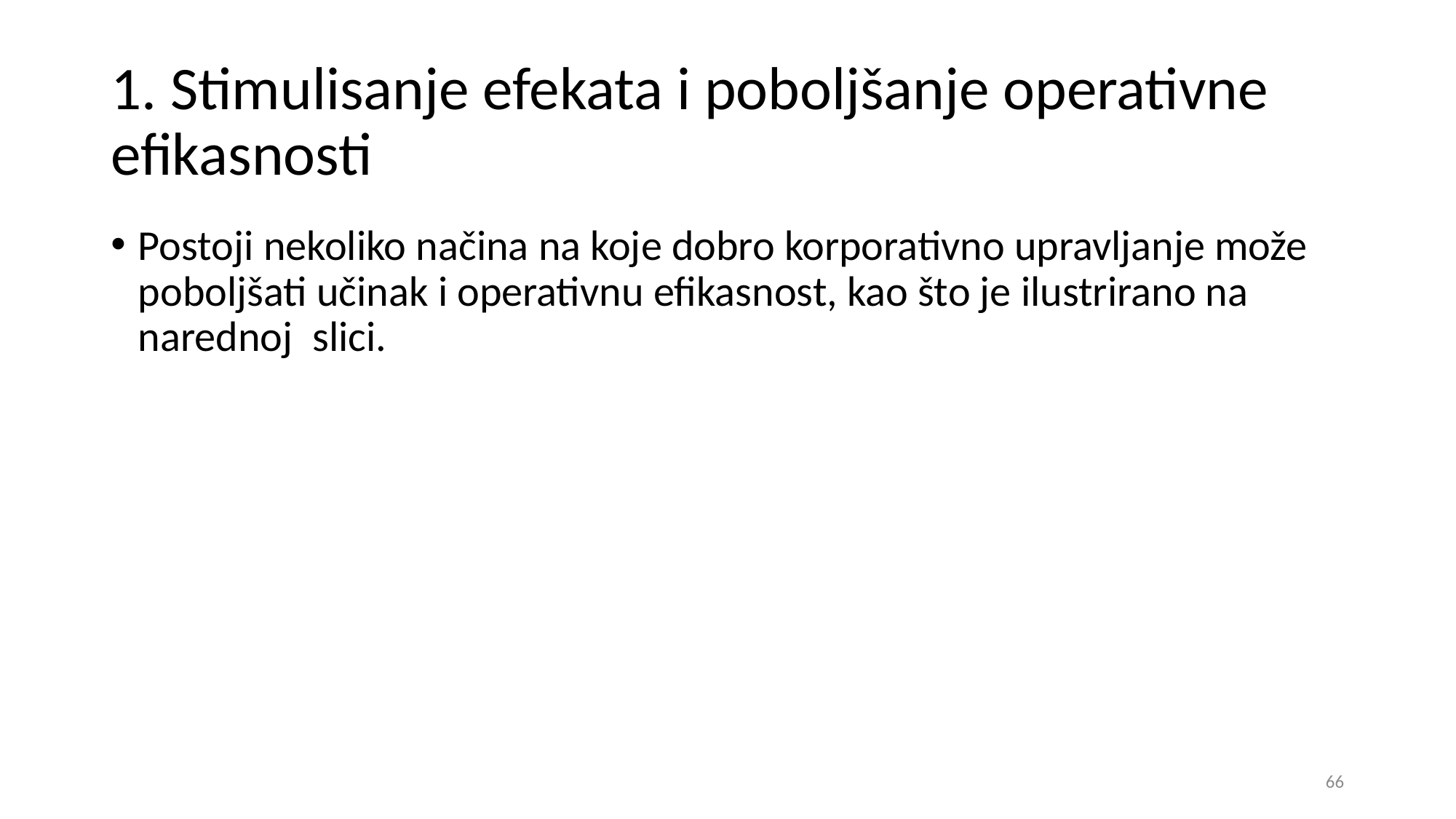

# 1. Stimulisanje efekata i poboljšanje operativne efikasnosti
Postoji nekoliko načina na koje dobro korporativno upravljanje može poboljšati učinak i operativnu efikasnost, kao što je ilustrirano na narednoj  slici.
66